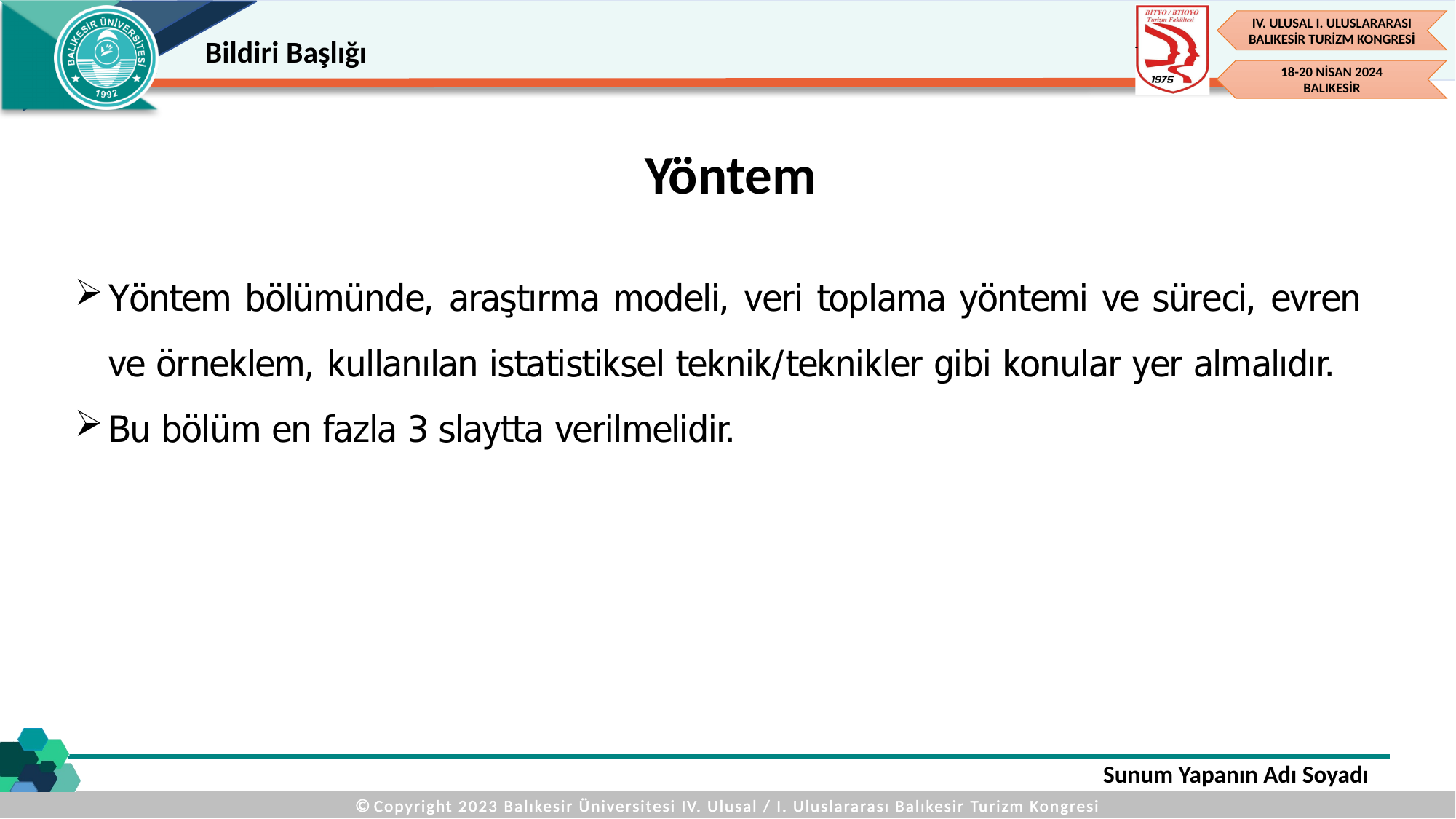

Bildiri Başlığı
Yöntem
Yöntem bölümünde, araştırma modeli, veri toplama yöntemi ve süreci, evren ve örneklem, kullanılan istatistiksel teknik/teknikler gibi konular yer almalıdır.
Bu bölüm en fazla 3 slaytta verilmelidir.

Sunum Yapanın Adı Soyadı